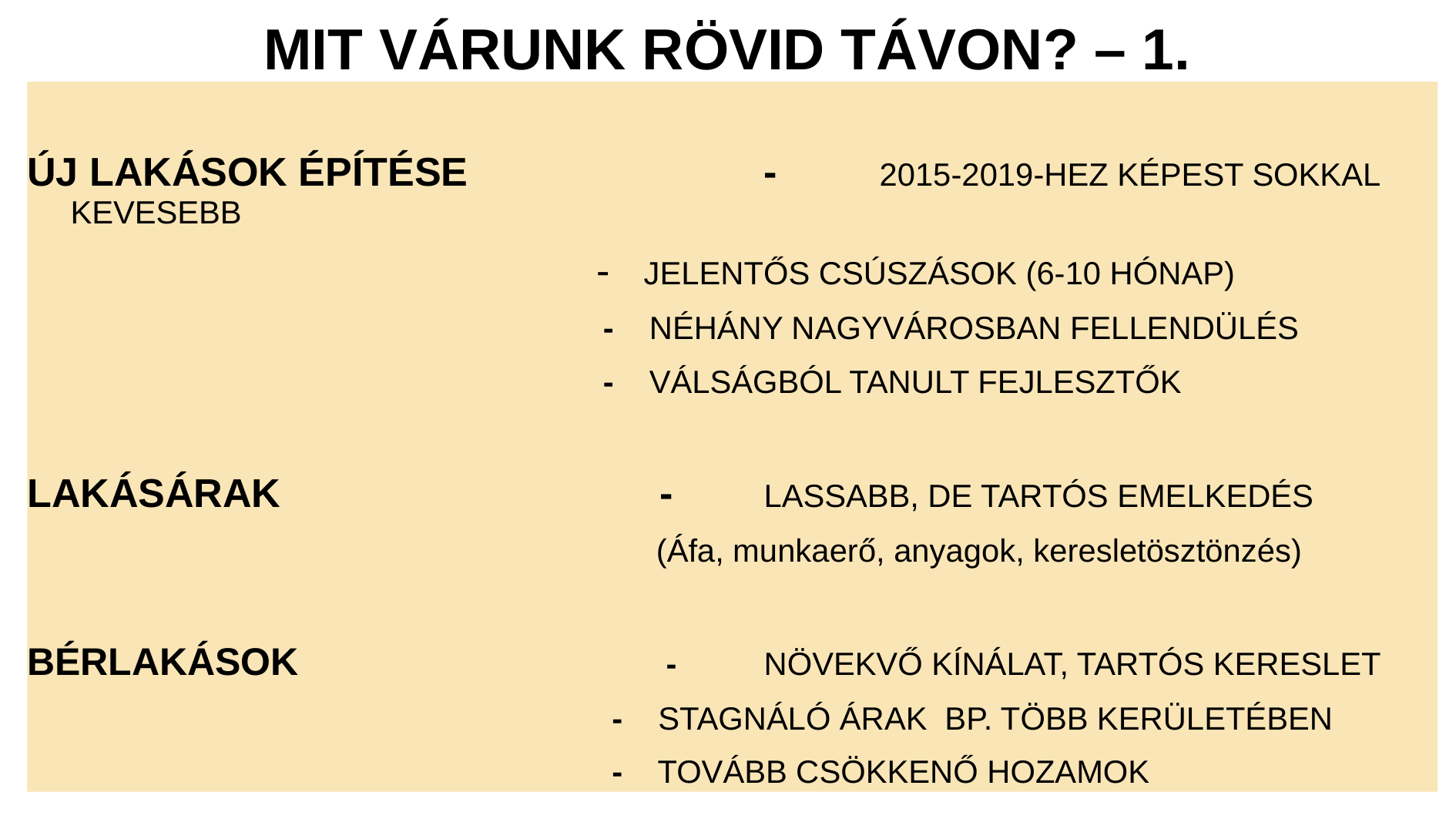

# MIT VÁRUNK RÖVID TÁVON? – 1.

ÚJ LAKÁSOK ÉPÍTÉSE			-	2015-2019-HEZ KÉPEST SOKKAL KEVESEBB
                                                   -   JELENTŐS CSÚSZÁSOK (6-10 HÓNAP)
                                                                 -    NÉHÁNY NAGYVÁROSBAN FELLENDÜLÉS
                                                                 -    VÁLSÁGBÓL TANULT FEJLESZTŐK

LAKÁSÁRAK                     		 -	LASSABB, DE TARTÓS EMELKEDÉS
                                                                       (Áfa, munkaerő, anyagok, keresletösztönzés)

BÉRLAKÁSOK                         		  -	NÖVEKVŐ KÍNÁLAT, TARTÓS KERESLET
                                                                  -    STAGNÁLÓ ÁRAK  BP. TÖBB KERÜLETÉBEN
                                                                  -    TOVÁBB CSÖKKENŐ HOZAMOK